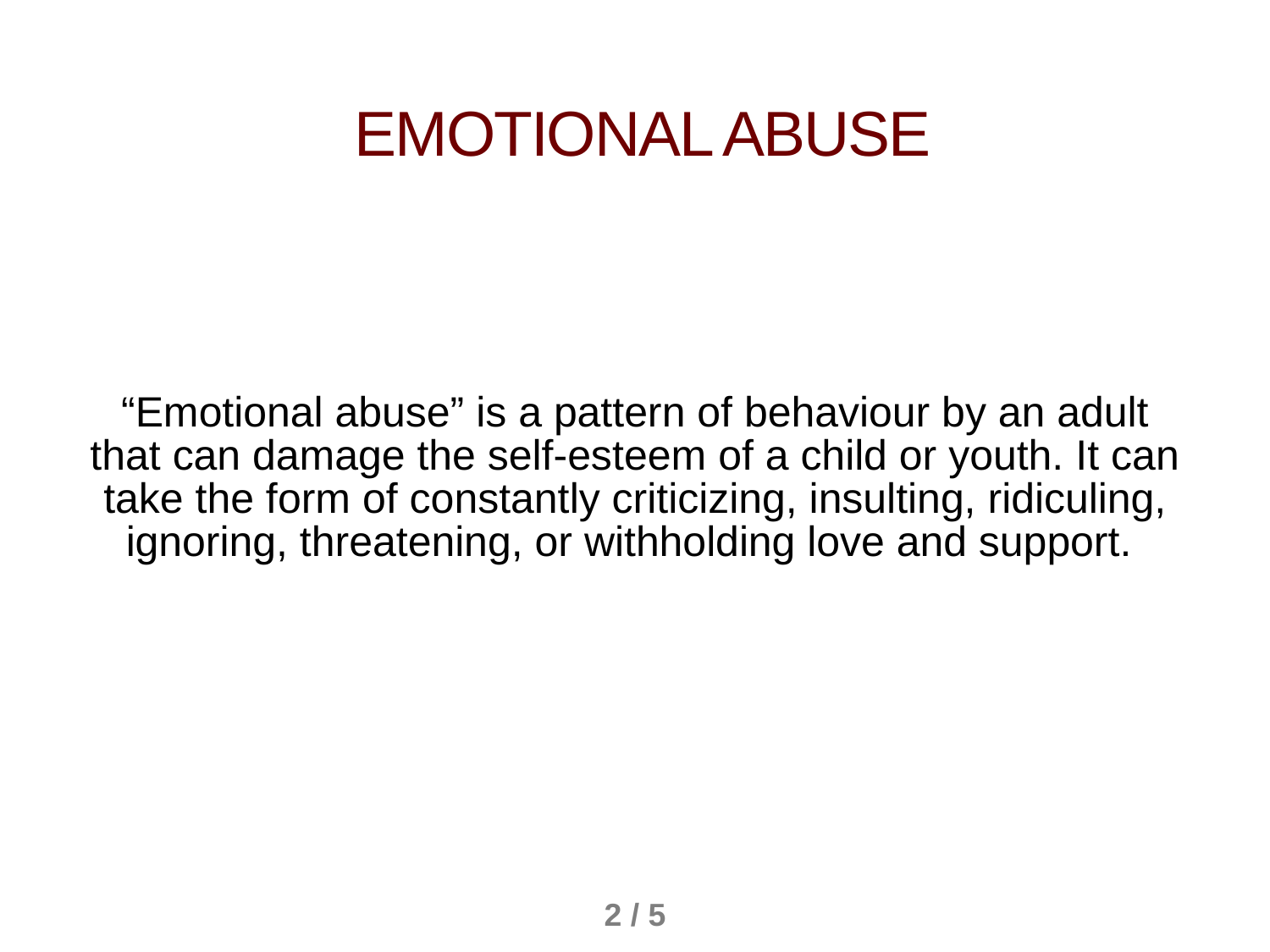

Emotional abuse
“Emotional abuse” is a pattern of behaviour by an adult that can damage the self-esteem of a child or youth. It can take the form of constantly criticizing, insulting, ridiculing, ignoring, threatening, or withholding love and support.
2 / 5